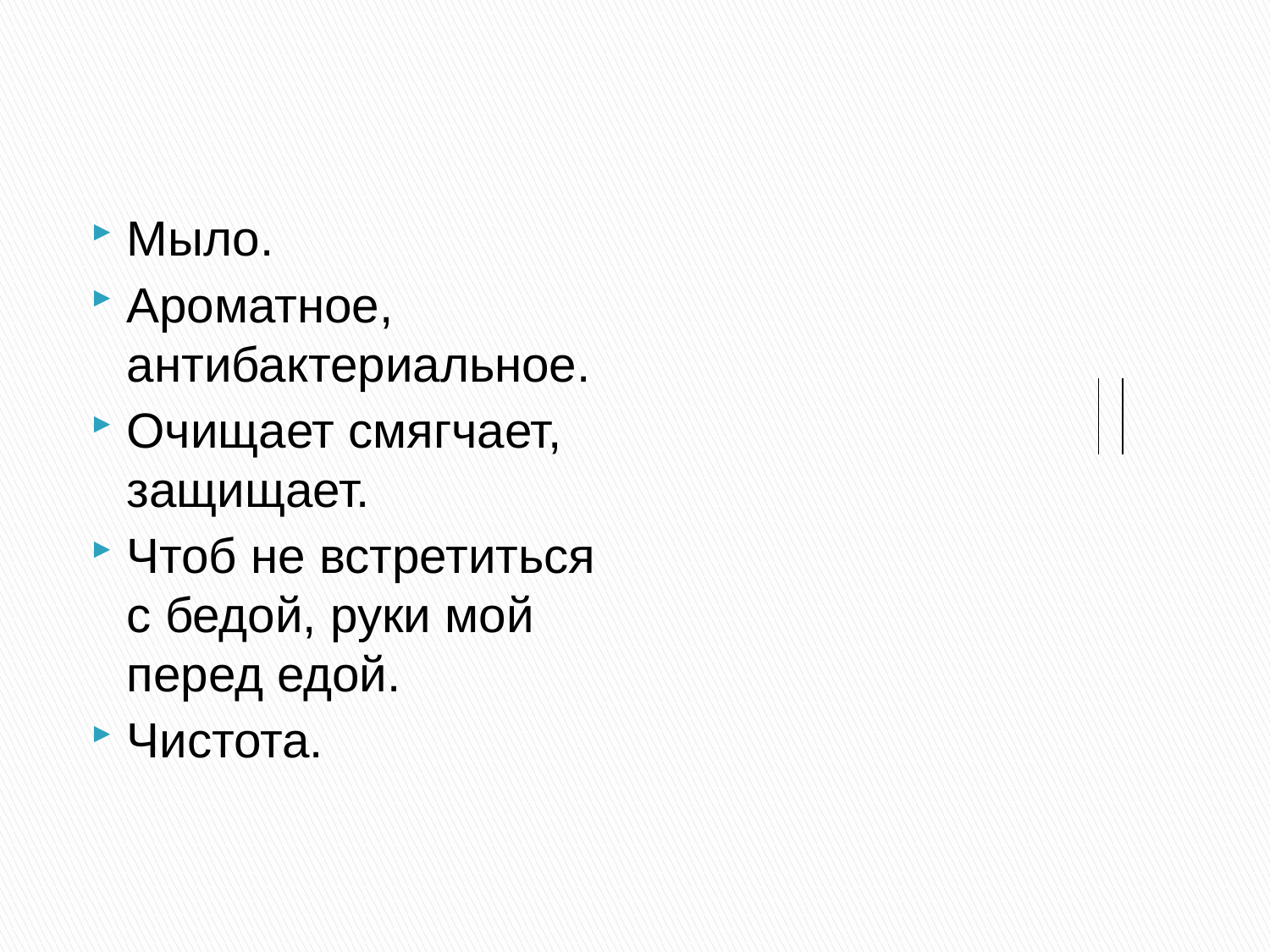

#
|  |  | Глаголы |
| --- | --- | --- |
|  |  |  |
|  |  |  |
Мыло.
Ароматное, антибактериальное.
Очищает смягчает, защищает.
Чтоб не встретиться с бедой, руки мой перед едой.
Чистота.
|  |  |  |
| --- | --- | --- |
|  |  |  |
|  |  |  |